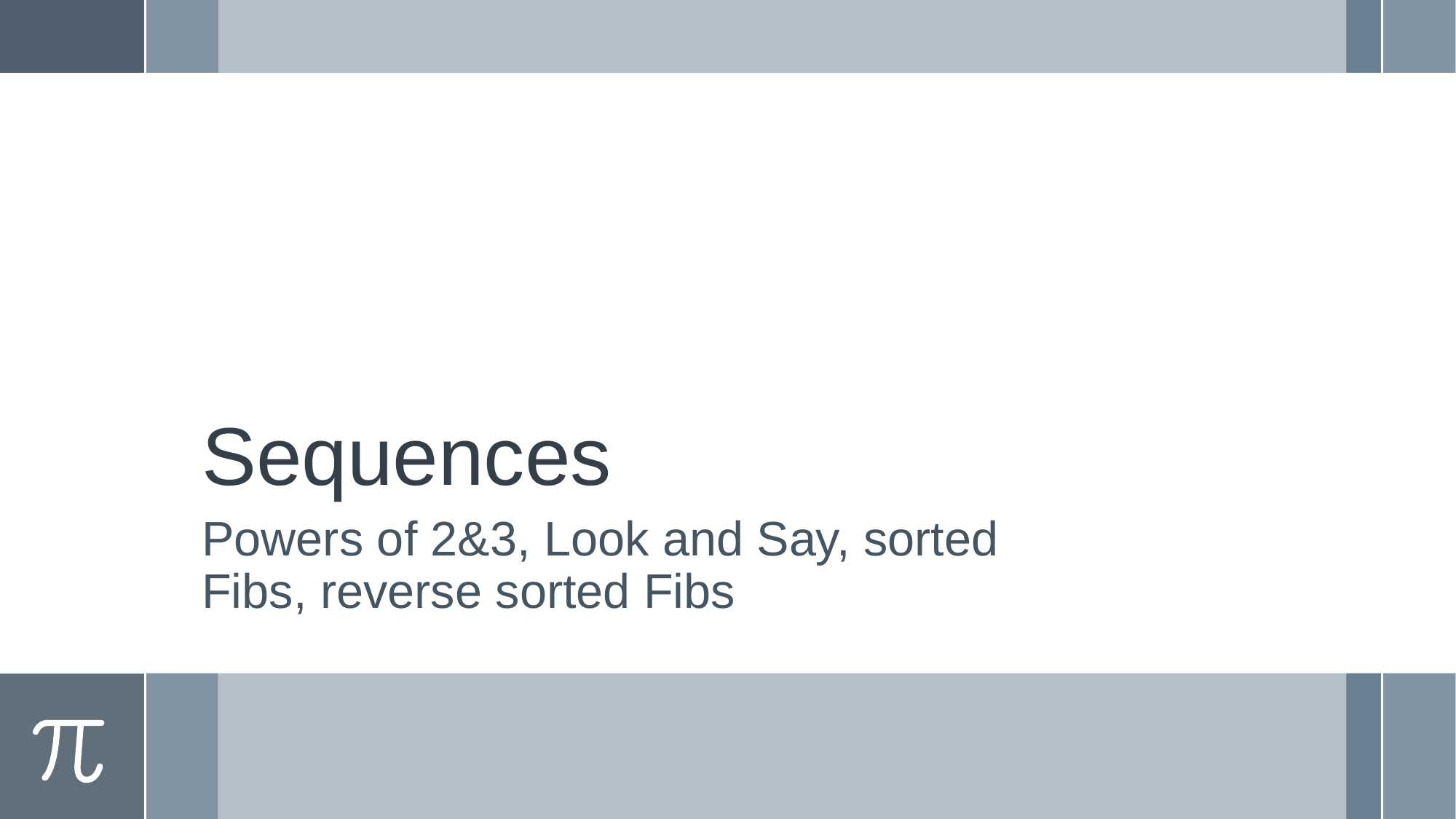

# Sequences
Powers of 2&3, Look and Say, sorted Fibs, reverse sorted Fibs